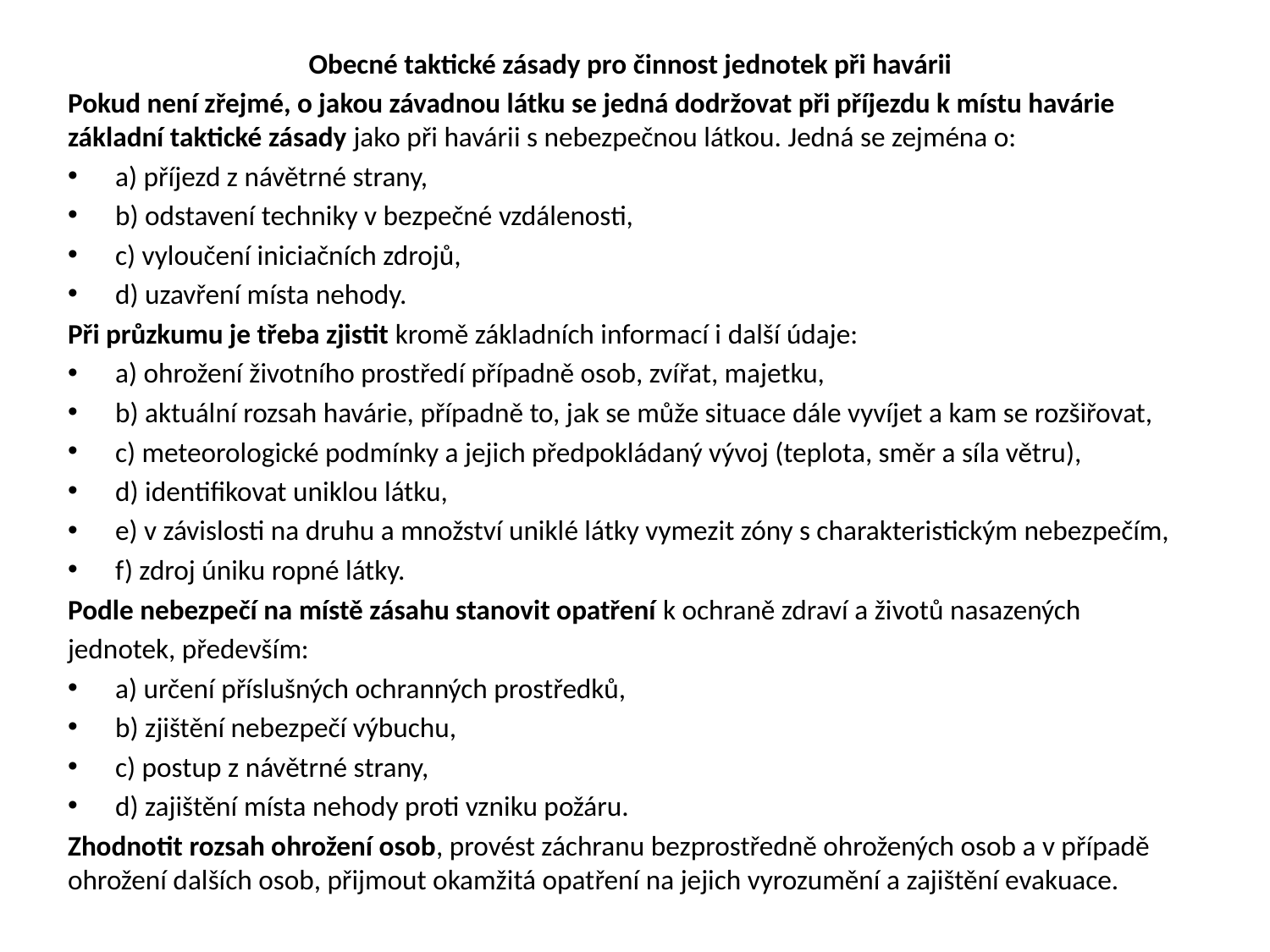

Obecné taktické zásady pro činnost jednotek při havárii
Pokud není zřejmé, o jakou závadnou látku se jedná dodržovat při příjezdu k místu havárie základní taktické zásady jako při havárii s nebezpečnou látkou. Jedná se zejména o:
a) příjezd z návětrné strany,
b) odstavení techniky v bezpečné vzdálenosti,
c) vyloučení iniciačních zdrojů,
d) uzavření místa nehody.
Při průzkumu je třeba zjistit kromě základních informací i další údaje:
a) ohrožení životního prostředí případně osob, zvířat, majetku,
b) aktuální rozsah havárie, případně to, jak se může situace dále vyvíjet a kam se rozšiřovat,
c) meteorologické podmínky a jejich předpokládaný vývoj (teplota, směr a síla větru),
d) identifikovat uniklou látku,
e) v závislosti na druhu a množství uniklé látky vymezit zóny s charakteristickým nebezpečím,
f) zdroj úniku ropné látky.
Podle nebezpečí na místě zásahu stanovit opatření k ochraně zdraví a životů nasazených
jednotek, především:
a) určení příslušných ochranných prostředků,
b) zjištění nebezpečí výbuchu,
c) postup z návětrné strany,
d) zajištění místa nehody proti vzniku požáru.
Zhodnotit rozsah ohrožení osob, provést záchranu bezprostředně ohrožených osob a v případě ohrožení dalších osob, přijmout okamžitá opatření na jejich vyrozumění a zajištění evakuace.
#